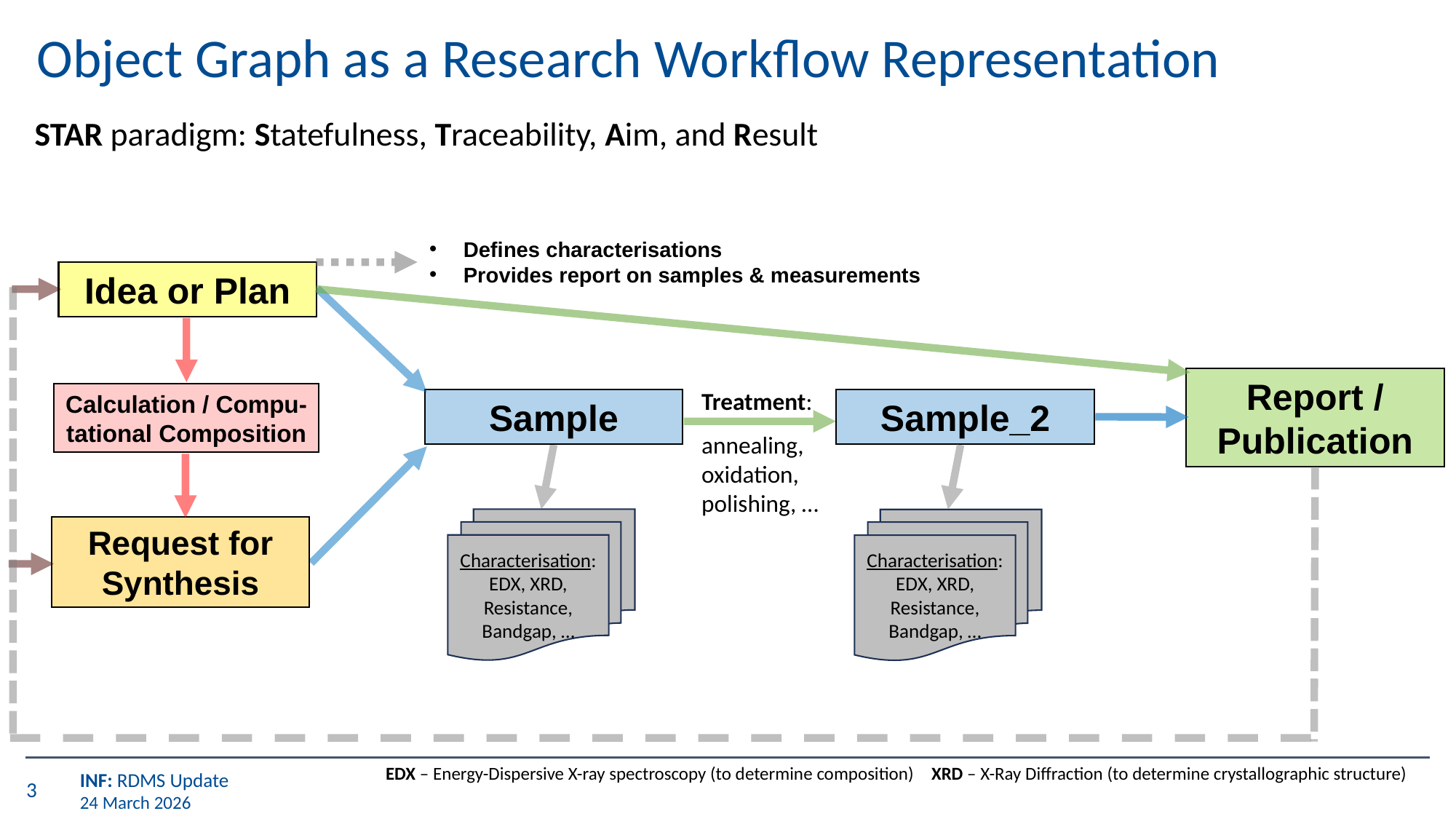

# Object Graph as a Research Workflow Representation
STAR paradigm: Statefulness, Traceability, Aim, and Result
Defines characterisations
Provides report on samples & measurements
Idea or Plan
Sample
Calculation / Compu-tational Composition
Report / Publication
Treatment:

annealing,
oxidation,
polishing, …
Sample_2
Characterisation:
EDX, XRD, Resistance, Bandgap, …
Characterisation:
EDX, XRD, Resistance, Bandgap, …
Request for Synthesis
EDX – Energy-Dispersive X-ray spectroscopy (to determine composition)	XRD – X-Ray Diffraction (to determine crystallographic structure)